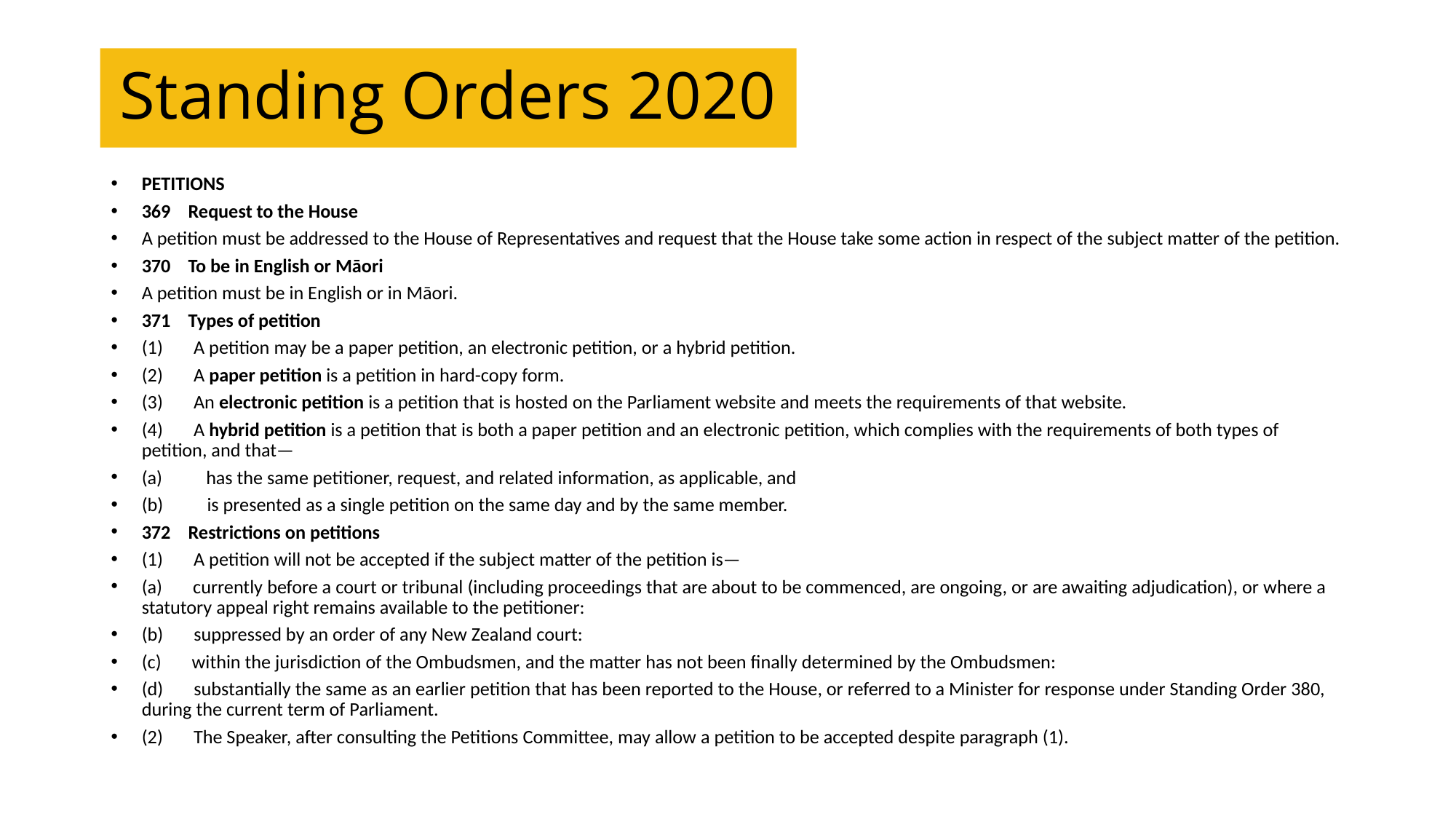

# Standing Orders 2020
PETITIONS
369    Request to the House
A petition must be addressed to the House of Representatives and request that the House take some action in respect of the subject matter of the petition.
370    To be in English or Māori
A petition must be in English or in Māori.
371    Types of petition
(1)       A petition may be a paper petition, an electronic petition, or a hybrid petition.
(2)       A paper petition is a petition in hard-copy form.
(3)       An electronic petition is a petition that is hosted on the Parliament website and meets the requirements of that website.
(4)       A hybrid petition is a petition that is both a paper petition and an electronic petition, which complies with the requirements of both types of petition, and that—
(a)          has the same petitioner, request, and related information, as applicable, and
(b)          is presented as a single petition on the same day and by the same member.
372    Restrictions on petitions
(1)       A petition will not be accepted if the subject matter of the petition is—
(a)       currently before a court or tribunal (including proceedings that are about to be commenced, are ongoing, or are awaiting adjudication), or where a statutory appeal right remains available to the petitioner:
(b)       suppressed by an order of any New Zealand court:
(c)       within the jurisdiction of the Ombudsmen, and the matter has not been finally determined by the Ombudsmen:
(d)       substantially the same as an earlier petition that has been reported to the House, or referred to a Minister for response under Standing Order 380, during the current term of Parliament.
(2)       The Speaker, after consulting the Petitions Committee, may allow a petition to be accepted despite paragraph (1).